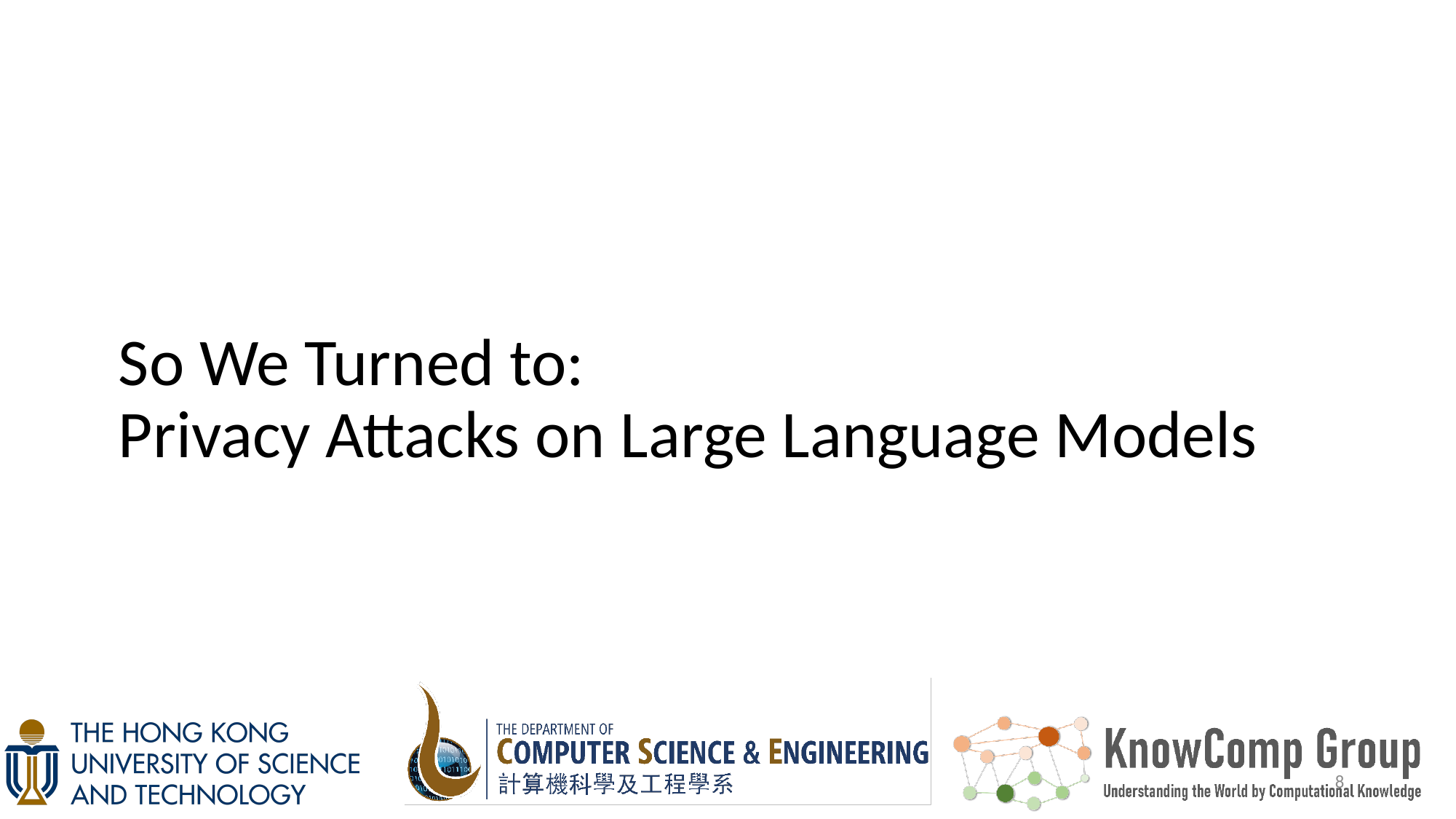

# So We Turned to: Privacy Attacks on Large Language Models
8